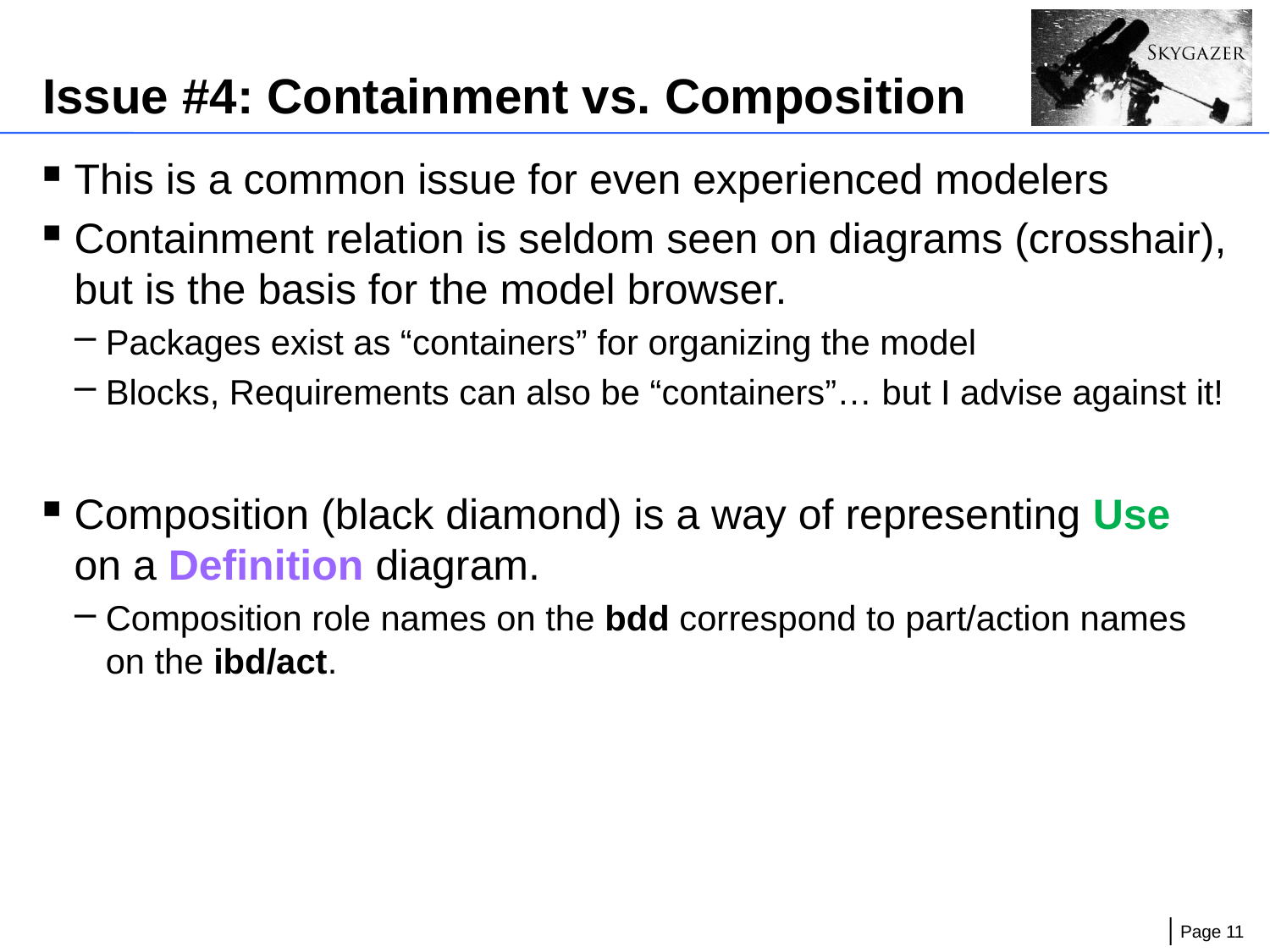

# Issue #4: Containment vs. Composition
This is a common issue for even experienced modelers
Containment relation is seldom seen on diagrams (crosshair), but is the basis for the model browser.
Packages exist as “containers” for organizing the model
Blocks, Requirements can also be “containers”… but I advise against it!

Composition (black diamond) is a way of representing Use on a Definition diagram.
Composition role names on the bdd correspond to part/action names on the ibd/act.